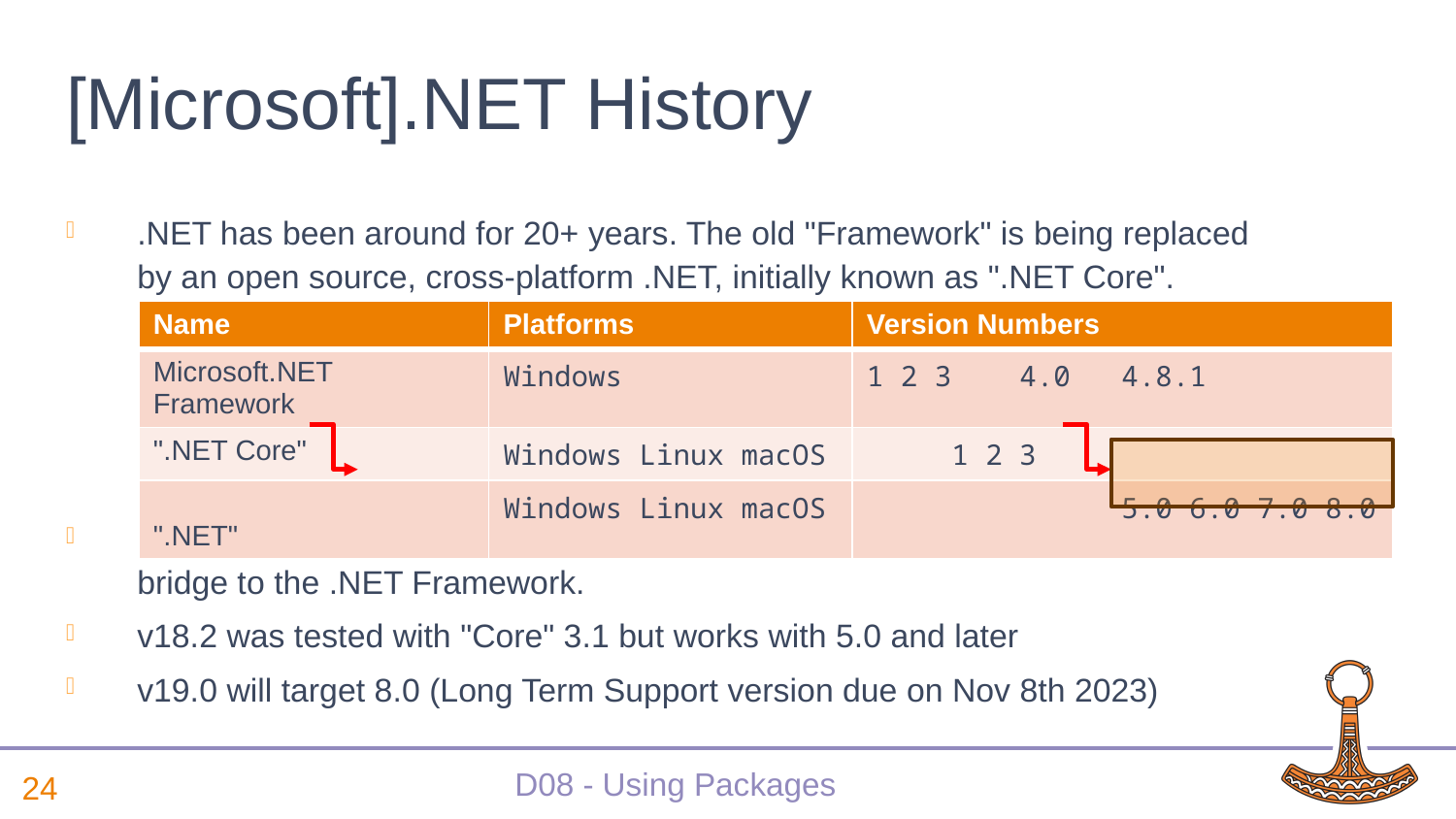

# [Microsoft].NET History
.NET has been around for 20+ years. The old "Framework" is being replaced by an open source, cross-platform .NET, initially known as ".NET Core".

Dyalog v18.0 added a bridge to .NET Core 3, to complement the 20 year old bridge to the .NET Framework.
v18.2 was tested with "Core" 3.1 but works with 5.0 and later
v19.0 will target 8.0 (Long Term Support version due on Nov 8th 2023)
| Name | Platforms | Version Numbers |
| --- | --- | --- |
| Microsoft.NET Framework | Windows | 1 2 3 4.0 4.8.1 |
| ".NET Core" | Windows Linux macOS | 1 2 3 |
| ".NET" | Windows Linux macOS | 5.0 6.0 7.0 8.0 |